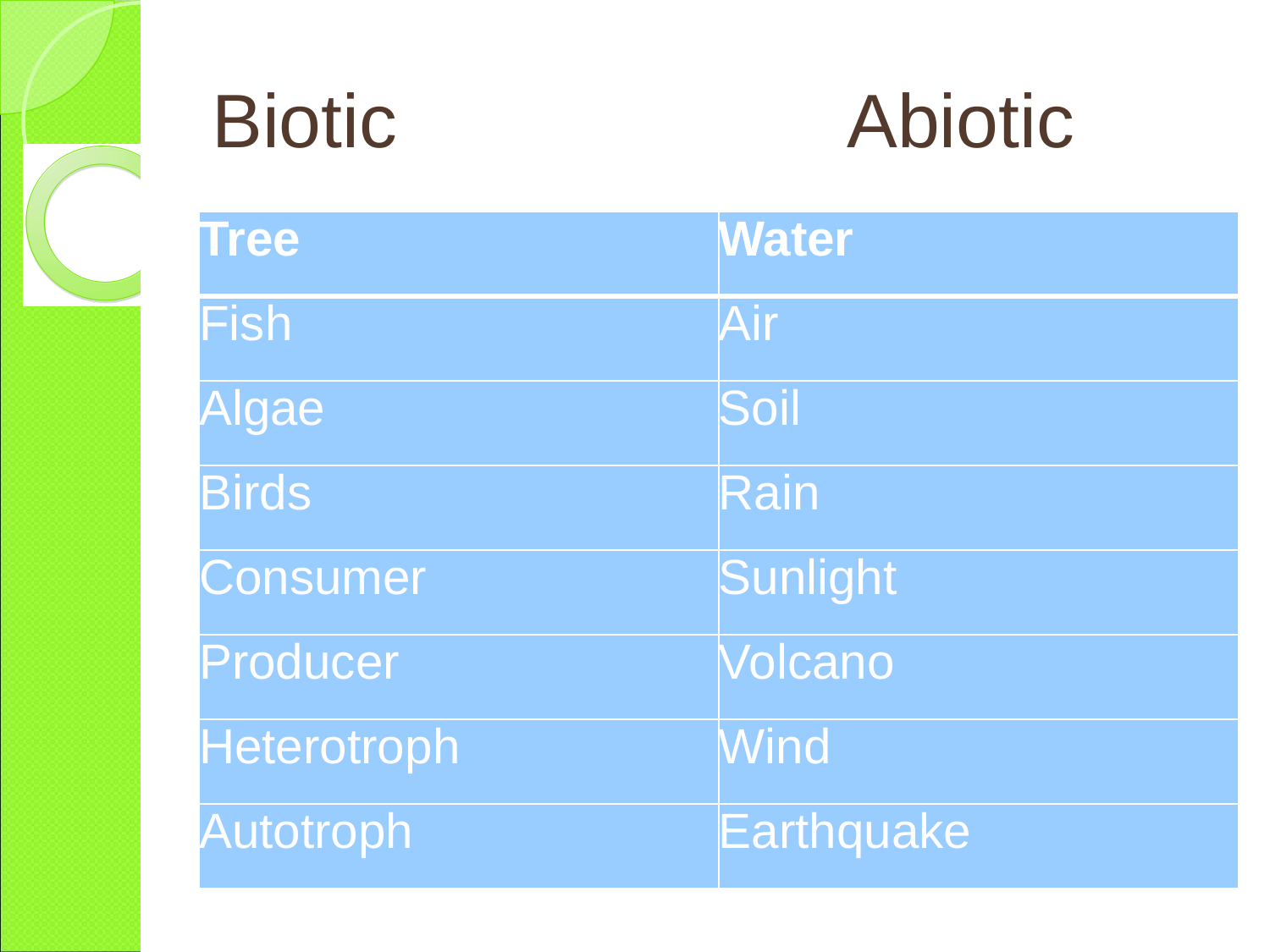

# Biotic				Abiotic
| Tree | Water |
| --- | --- |
| Fish | Air |
| Algae | Soil |
| Birds | Rain |
| Consumer | Sunlight |
| Producer | Volcano |
| Heterotroph | Wind |
| Autotroph | Earthquake |